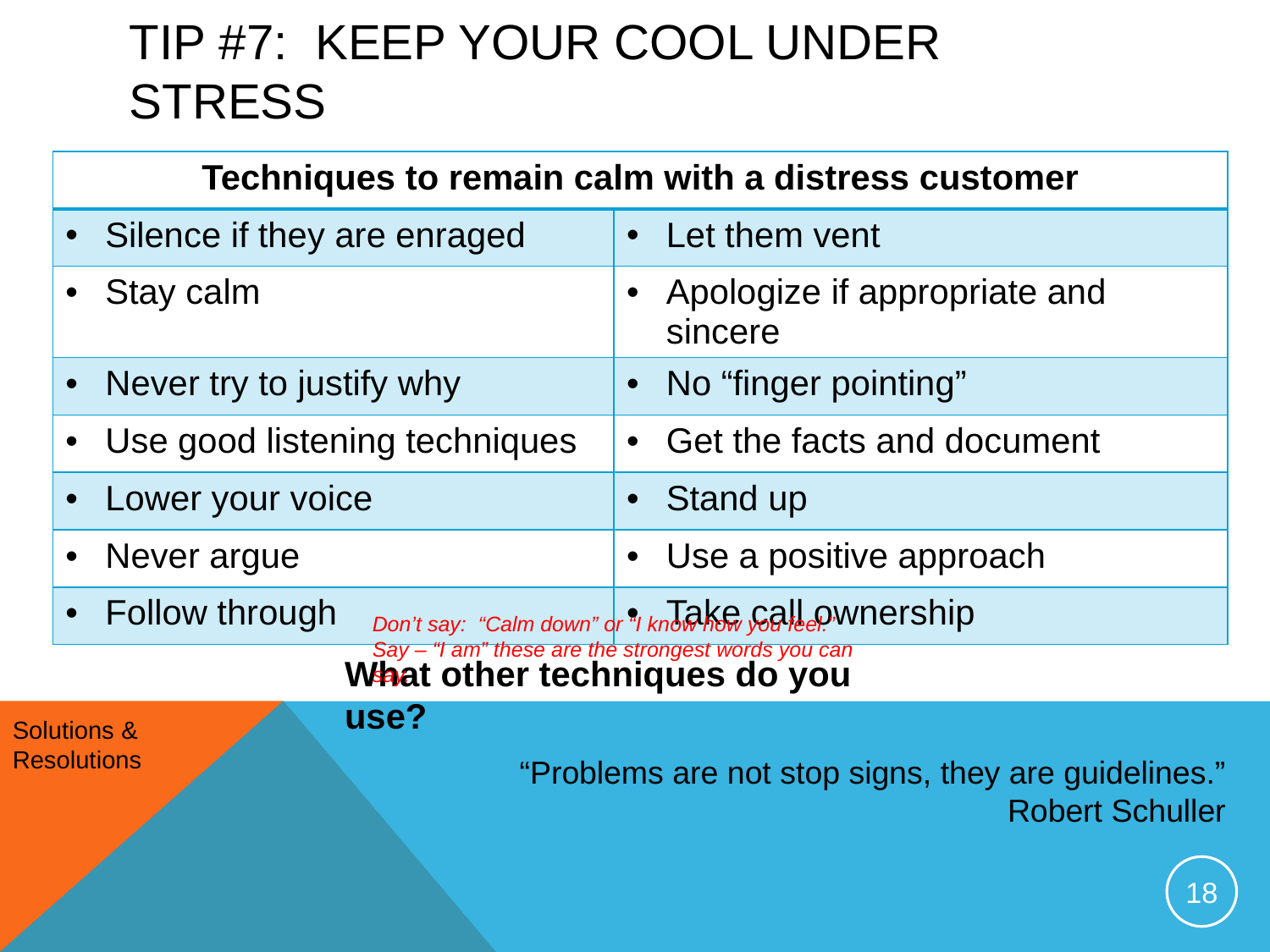

# Tip #7:  Keep your cool under stress
| Techniques to remain calm with a distress customer |  |
| --- | --- |
| Silence if they are enraged | Let them vent |
| Stay calm | Apologize if appropriate and sincere |
| Never try to justify why | No “finger pointing” |
| Use good listening techniques | Get the facts and document |
| Lower your voice | Stand up |
| Never argue | Use a positive approach |
| Follow through | Take call ownership |
Don’t say:  “Calm down” or “I know how you feel.”
Say – “I am” these are the strongest words you can say.
What other techniques do you use?
Solutions & Resolutions
“Problems are not stop signs, they are guidelines.” Robert Schuller
18